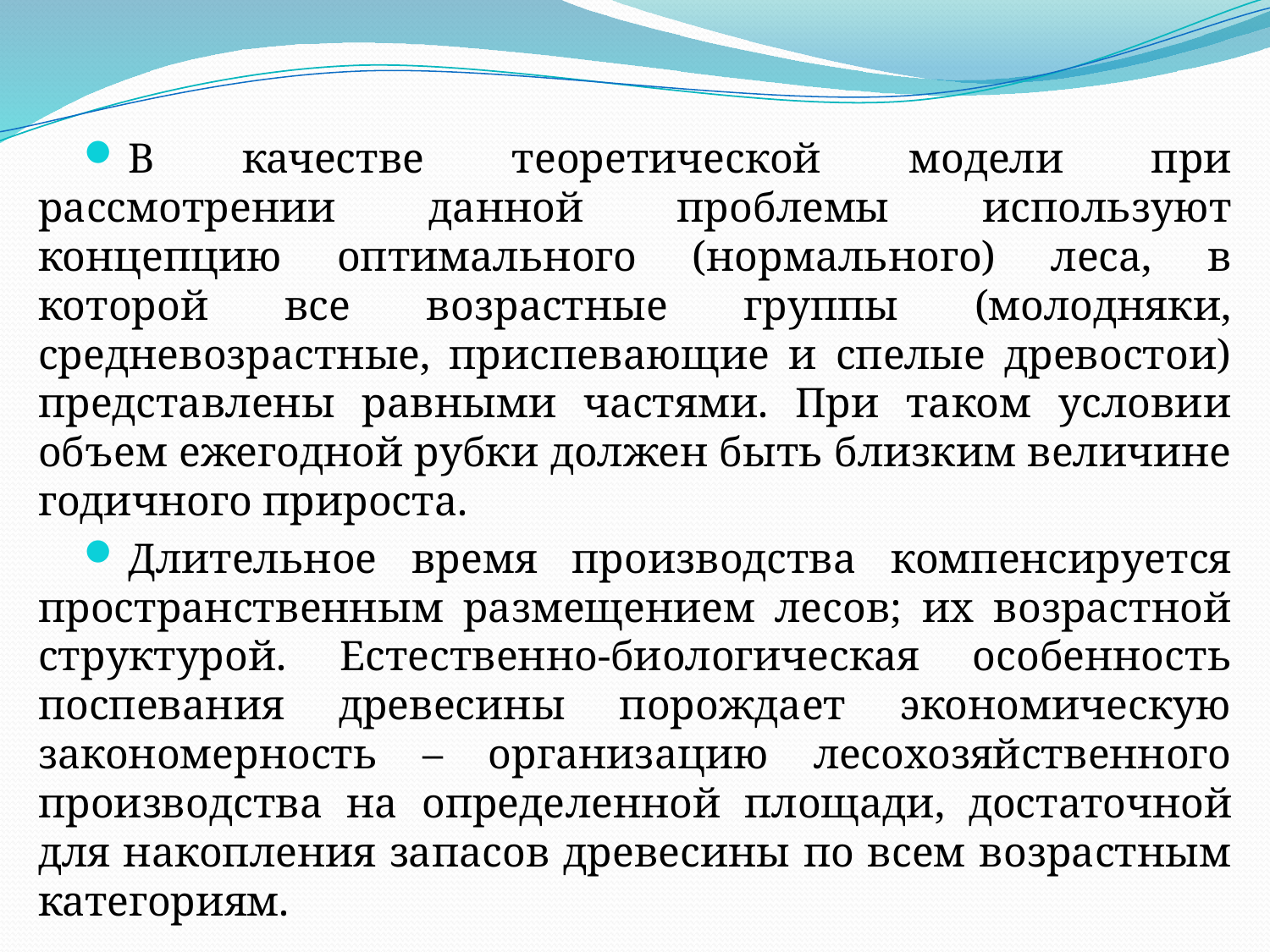

В качестве теоретической модели при рассмотрении данной проблемы используют концепцию оптимального (нормального) леса, в которой все возрастные группы (молодняки, средневозрастные, приспевающие и спелые древостои) представлены равными частями. При таком условии объем ежегодной рубки должен быть близким величине годичного прироста.
Длительное время производства компенсируется пространственным размещением лесов; их возрастной структурой. Естественно-биологическая особенность поспевания древесины порождает экономическую закономерность – организацию лесохозяйственного производства на опреде­ленной площади, достаточной для накопления запасов древесины по всем возрастным категориям.